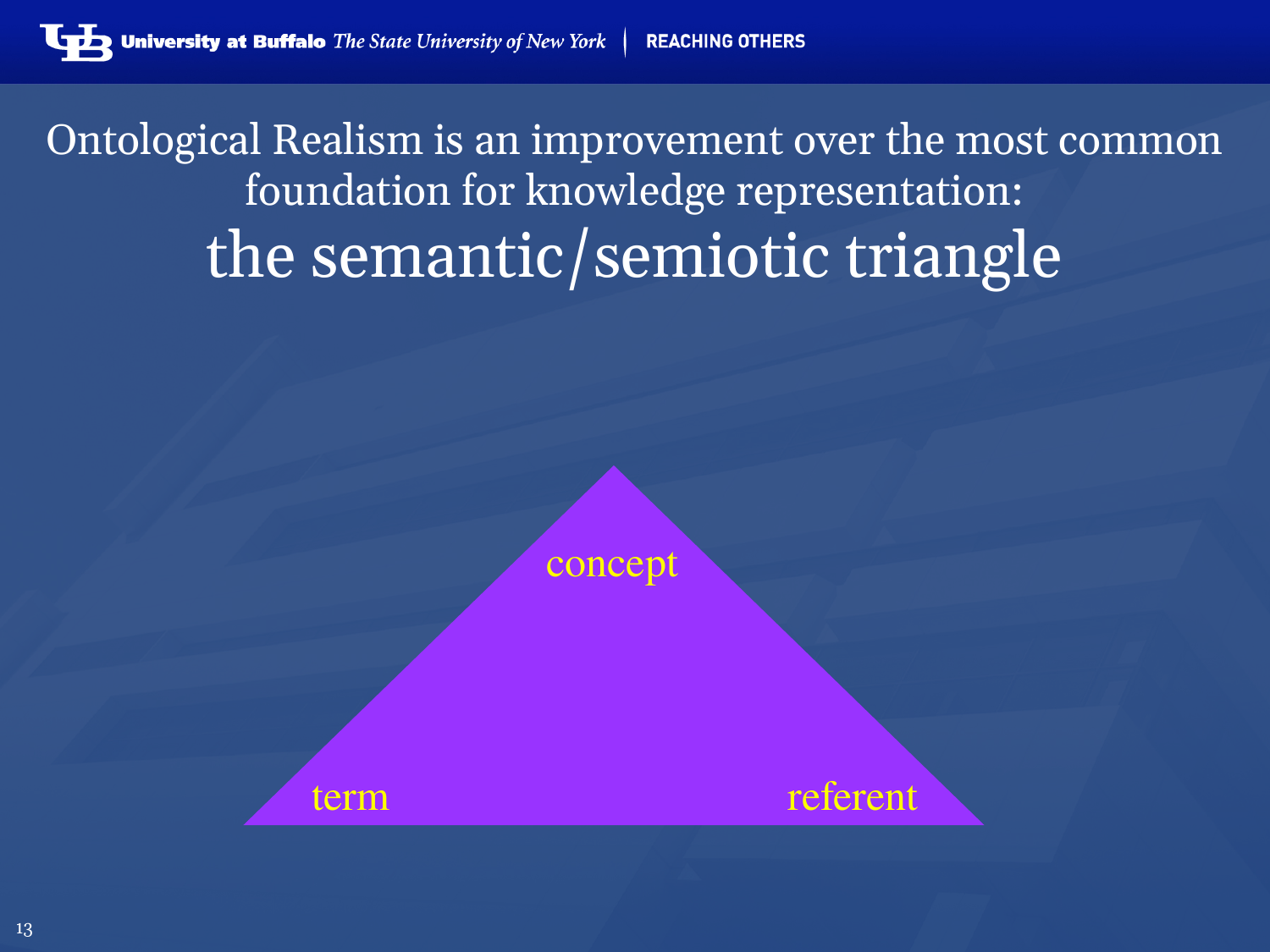

# Ontological Realism is an improvement over the most common foundation for knowledge representation: the semantic/semiotic triangle

concept
term
referent